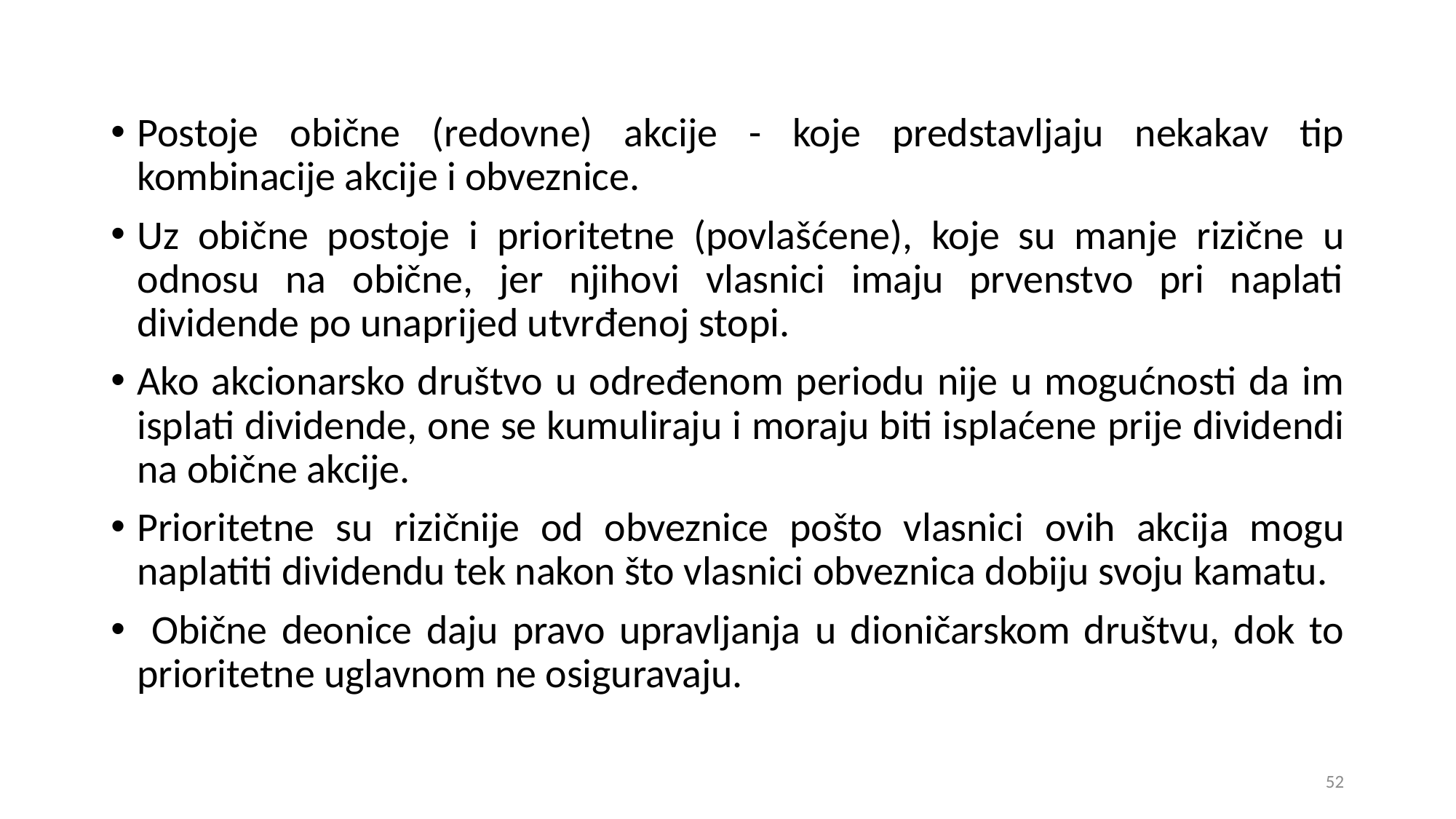

Postoje obične (redovne) akcije - koje predstavljaju nekakav tip kombinacije akcije i obveznice.
Uz obične postoje i prioritetne (povlašćene), koje su manje rizične u odnosu na obične, jer njihovi vlasnici imaju prvenstvo pri naplati dividende po unaprijed utvrđenoj stopi.
Ako akcionarsko društvo u određenom periodu nije u mogućnosti da im isplati dividende, one se kumuliraju i moraju biti isplaćene prije dividendi na obične akcije.
Prioritetne su rizičnije od obveznice pošto vlasnici ovih akcija mogu naplatiti dividendu tek nakon što vlasnici obveznica dobiju svoju kamatu.
 Obične deonice daju pravo upravljanja u dioničarskom društvu, dok to prioritetne uglavnom ne osiguravaju.
52